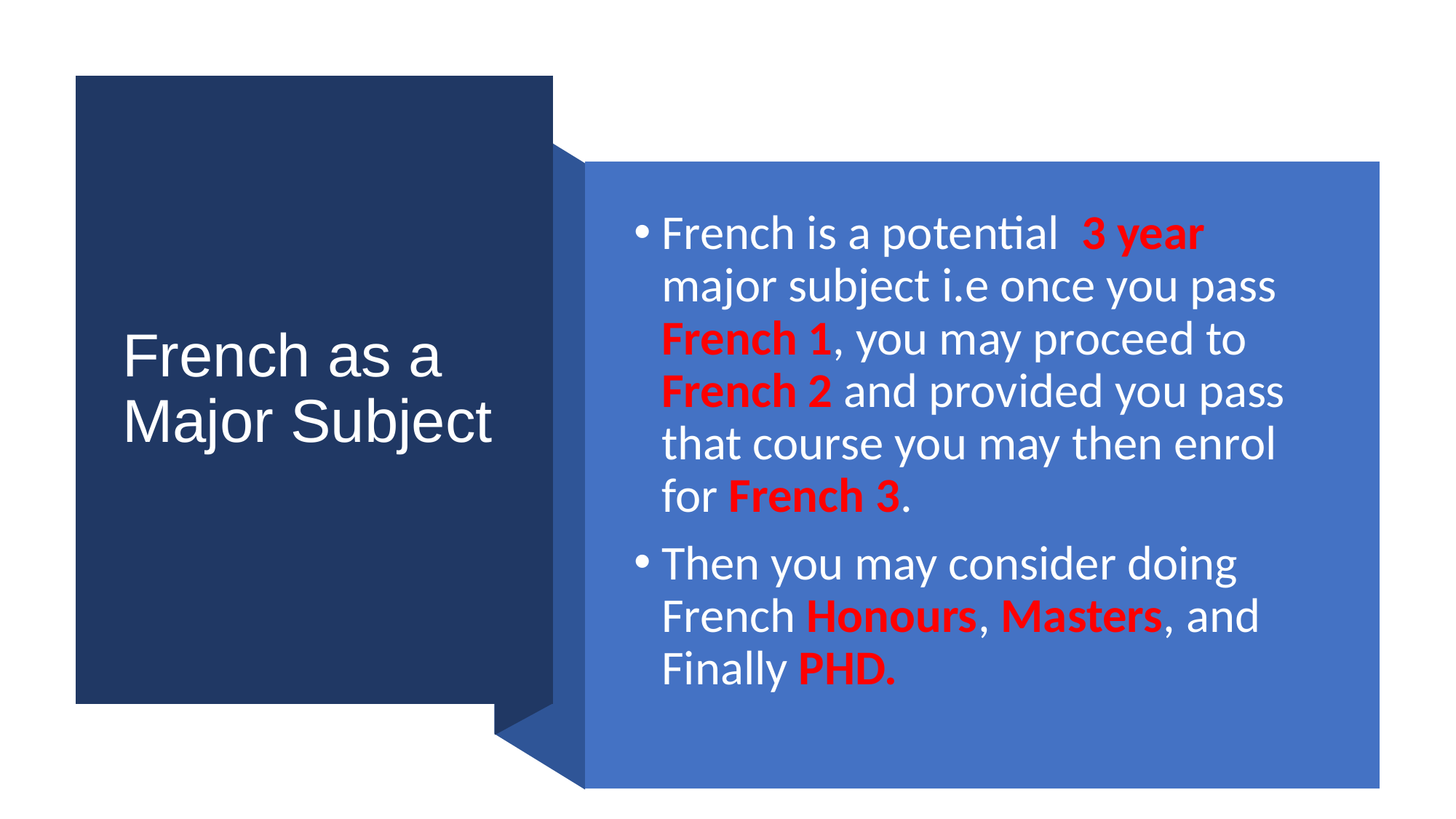

# French as a Major Subject

French is a potential  3 year major subject i.e once you pass French 1, you may proceed to French 2 and provided you pass that course you may then enrol for French 3.
Then you may consider doing French Honours, Masters, and Finally PHD.